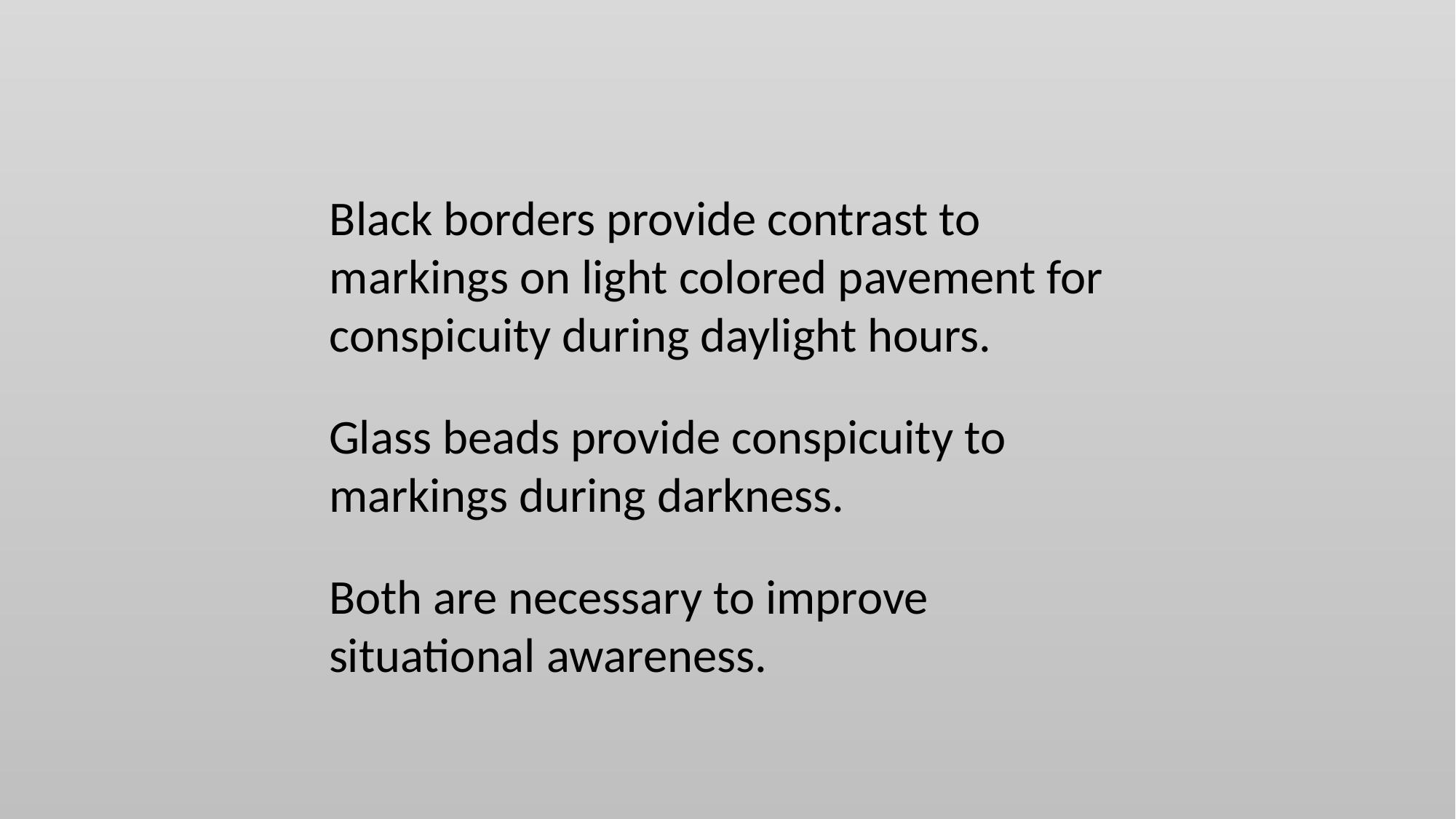

Black borders provide contrast to markings on light colored pavement for conspicuity during daylight hours.
Glass beads provide conspicuity to markings during darkness.
Both are necessary to improve situational awareness.